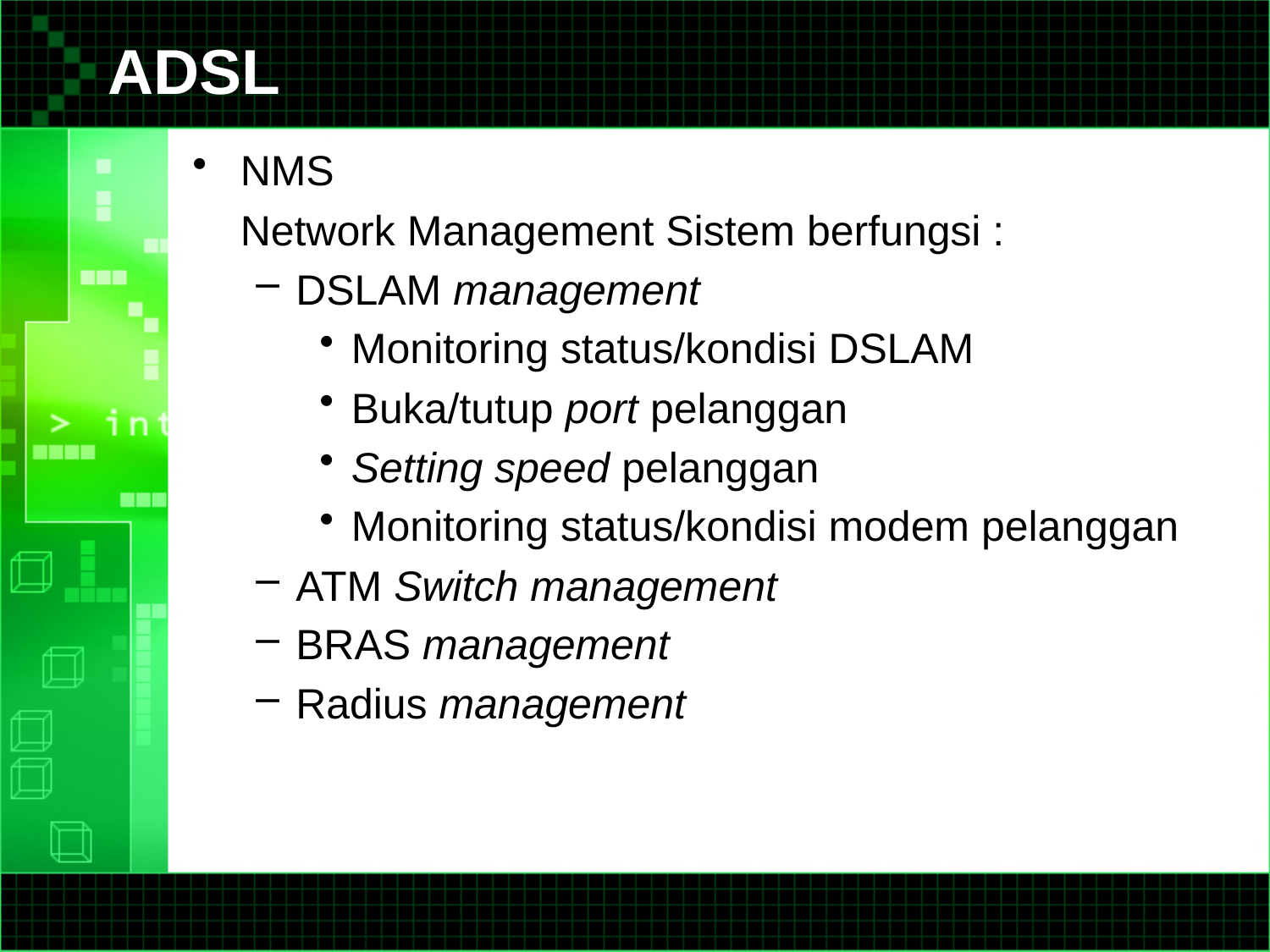

# ADSL
NMS
	Network Management Sistem berfungsi :
DSLAM management
Monitoring status/kondisi DSLAM
Buka/tutup port pelanggan
Setting speed pelanggan
Monitoring status/kondisi modem pelanggan
ATM Switch management
BRAS management
Radius management